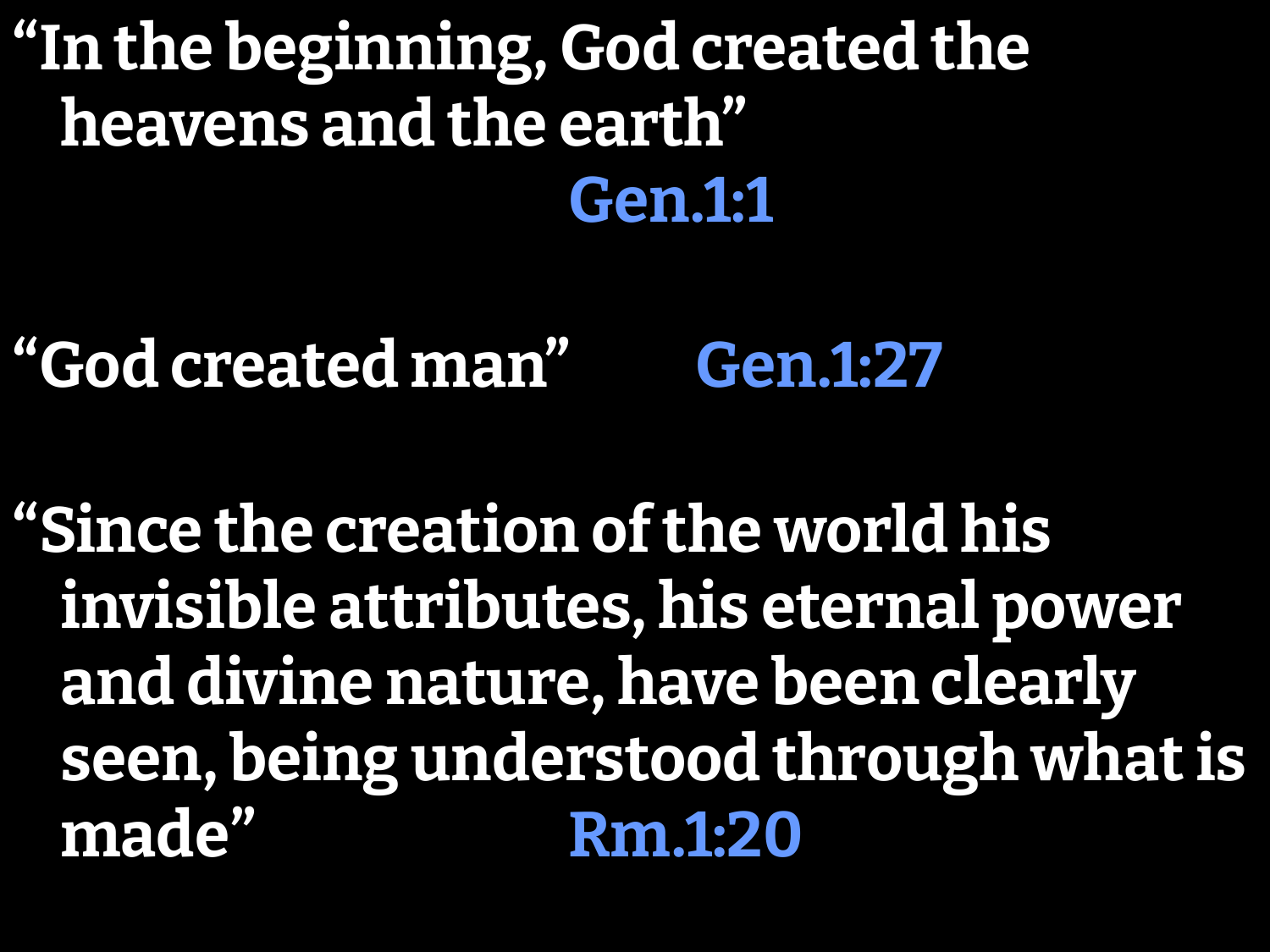

“In the beginning, God created the heavens and the earth”    								Gen.1:1
“God created man”        	Gen.1:27
“Since the creation of the world his invisible attributes, his eternal power and divine nature, have been clearly seen, being understood through what is made”       		Rm.1:20